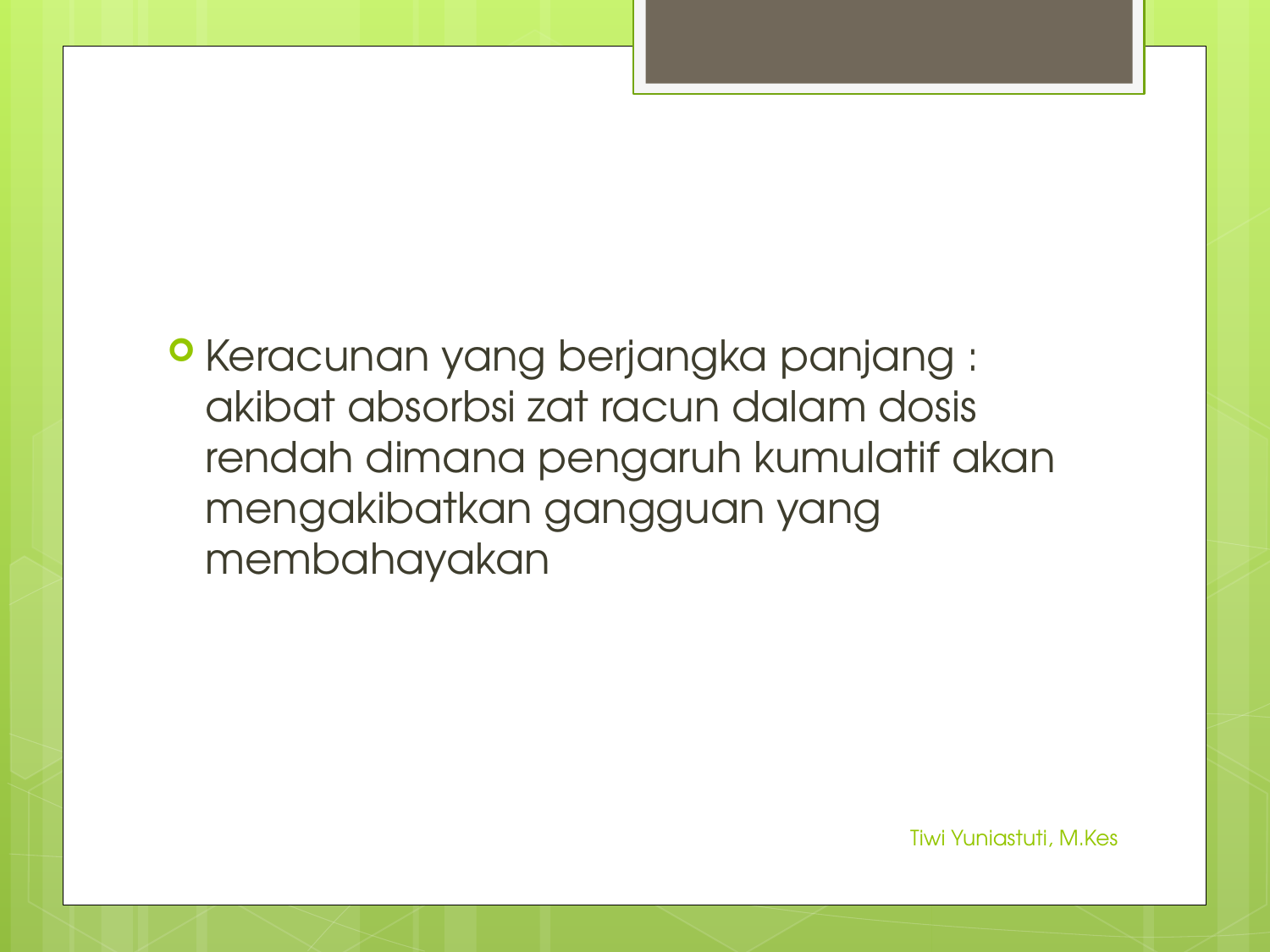

#
Keracunan yang berjangka panjang : akibat absorbsi zat racun dalam dosis rendah dimana pengaruh kumulatif akan mengakibatkan gangguan yang membahayakan
Tiwi Yuniastuti, M.Kes